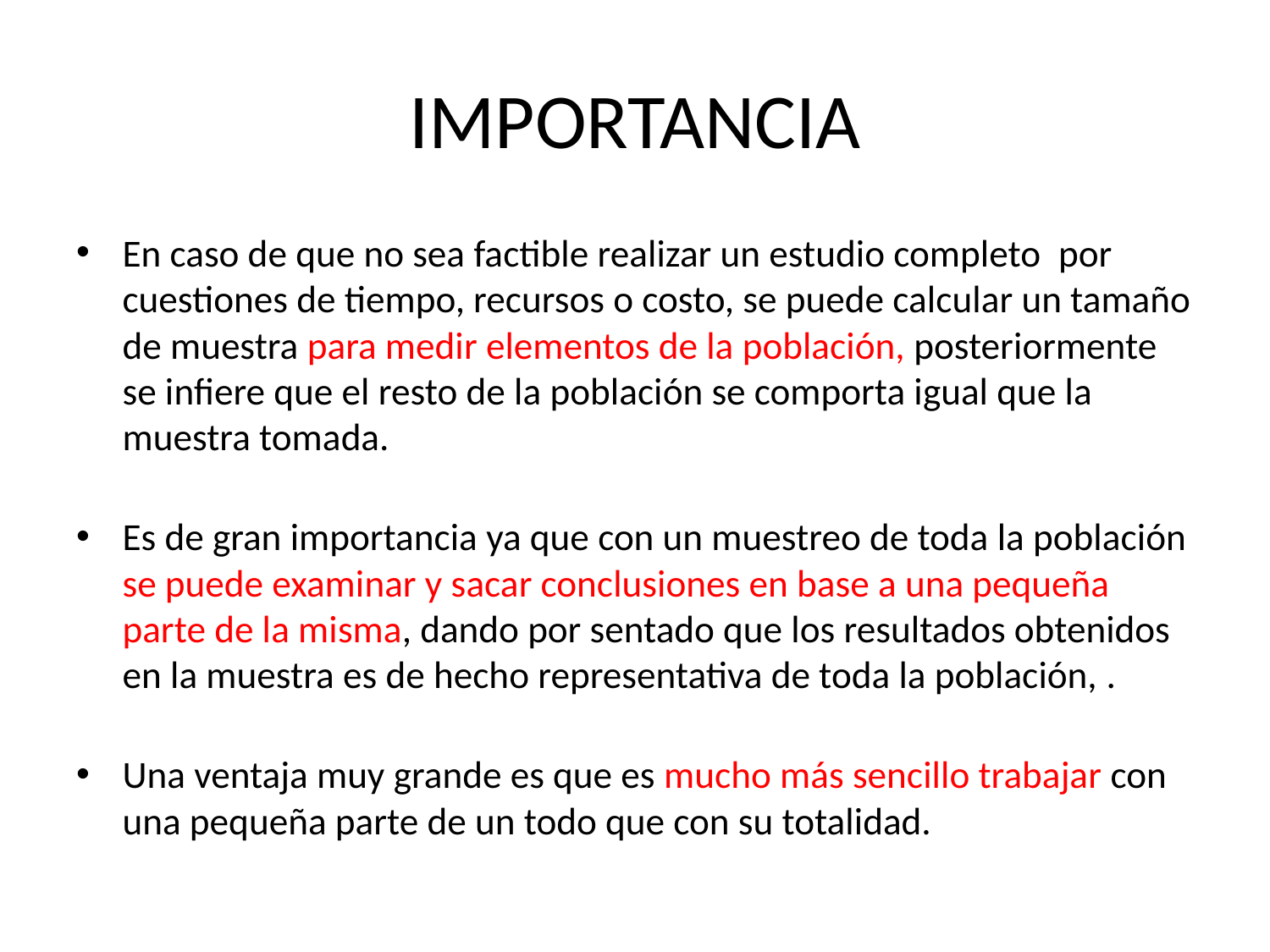

# IMPORTANCIA
En caso de que no sea factible realizar un estudio completo  por cuestiones de tiempo, recursos o costo, se puede calcular un tamaño de muestra para medir elementos de la población, posteriormente se infiere que el resto de la población se comporta igual que la muestra tomada.
Es de gran importancia ya que con un muestreo de toda la población se puede examinar y sacar conclusiones en base a una pequeña parte de la misma, dando por sentado que los resultados obtenidos en la muestra es de hecho representativa de toda la población, .
Una ventaja muy grande es que es mucho más sencillo trabajar con una pequeña parte de un todo que con su totalidad.